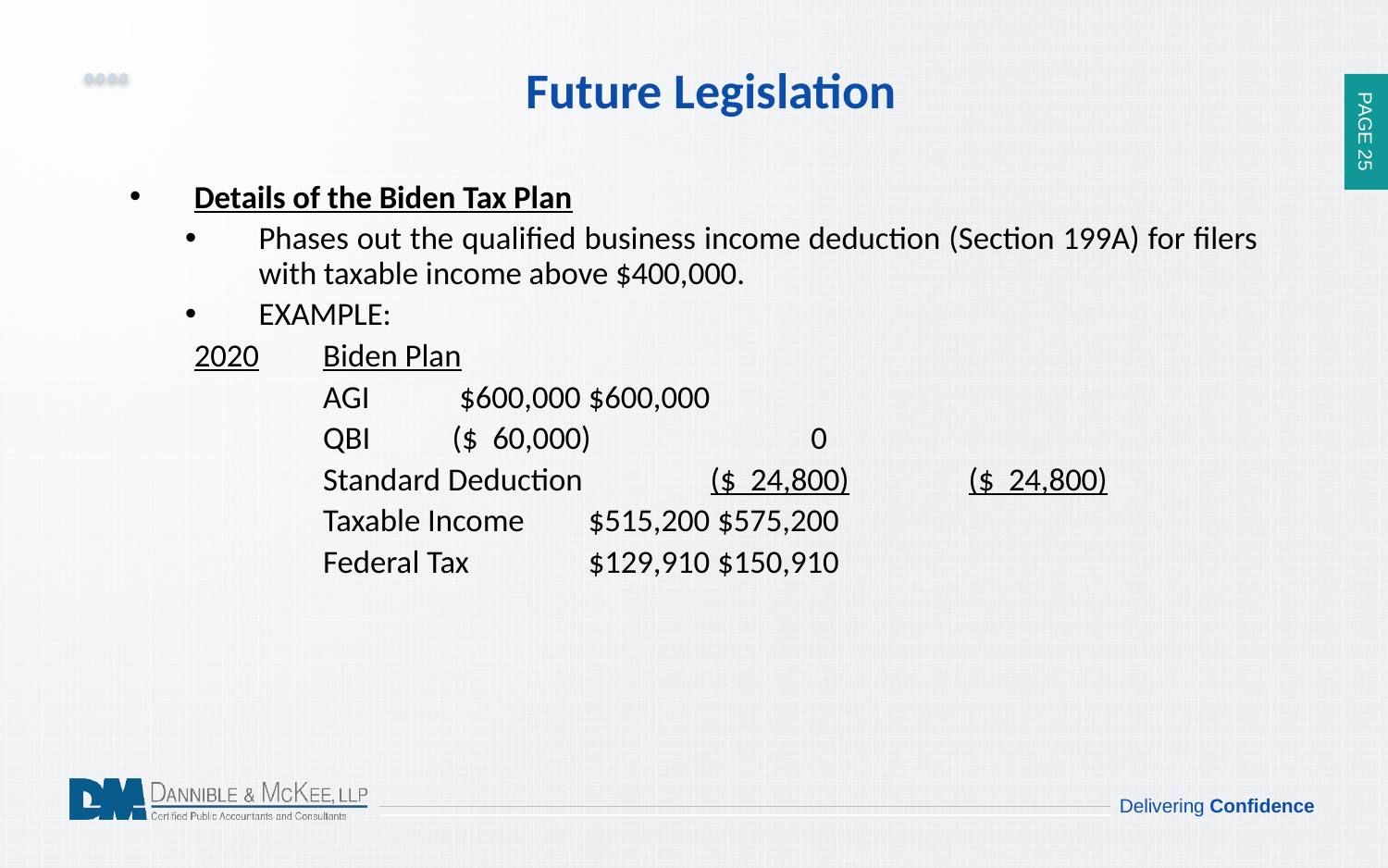

Future Legislation

Details of the Biden Tax Plan
Phases out the qualified business income deduction (Section 199A) for filers with taxable income above $400,000.
EXAMPLE:
	2020	Biden Plan
AGI			 $600,000		 $600,000
QBI 			($  60,000) 	              0
Standard Deduction	($  24,800)		($  24,800)
Taxable Income		 $515,200		 $575,200
Federal Tax		 $129,910		 $150,910